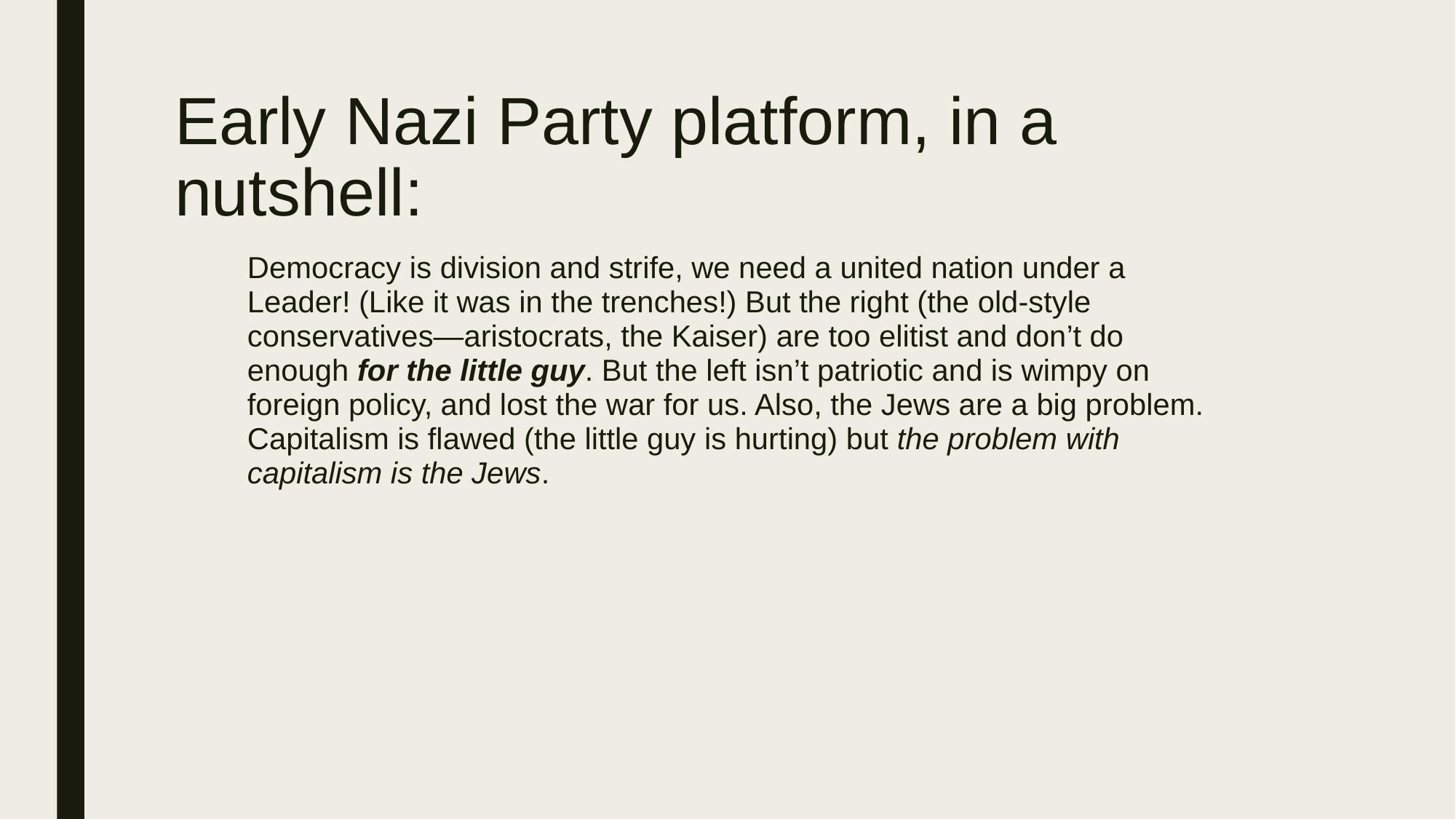

# Early Nazi Party platform, in a nutshell:
Democracy is division and strife, we need a united nation under a Leader! (Like it was in the trenches!) But the right (the old-style conservatives—aristocrats, the Kaiser) are too elitist and don’t do enough for the little guy. But the left isn’t patriotic and is wimpy on foreign policy, and lost the war for us. Also, the Jews are a big problem. Capitalism is flawed (the little guy is hurting) but the problem with capitalism is the Jews.